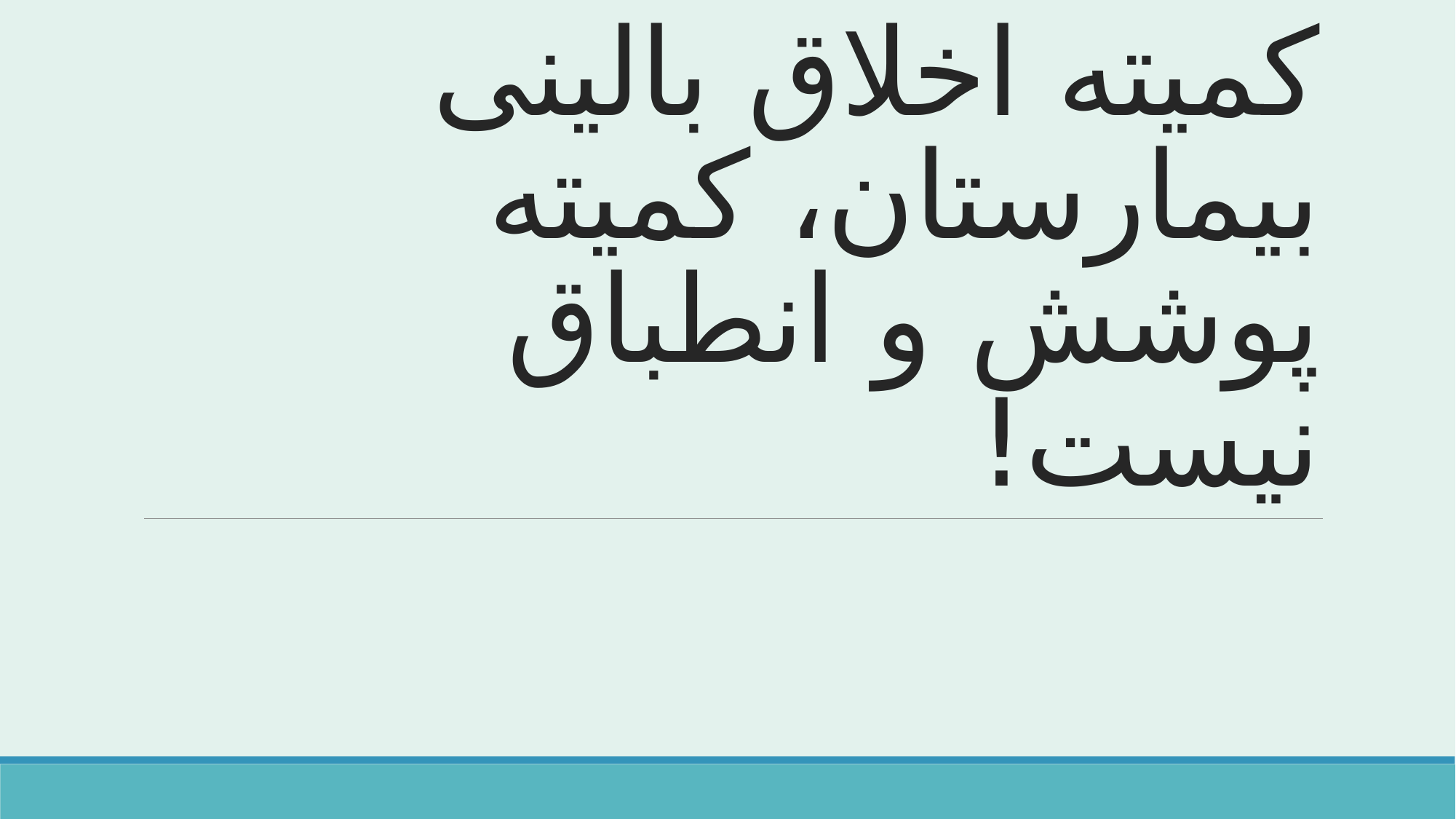

# کمیته اخلاق بالینی بیمارستان، کمیته پوشش و انطباق نیست!